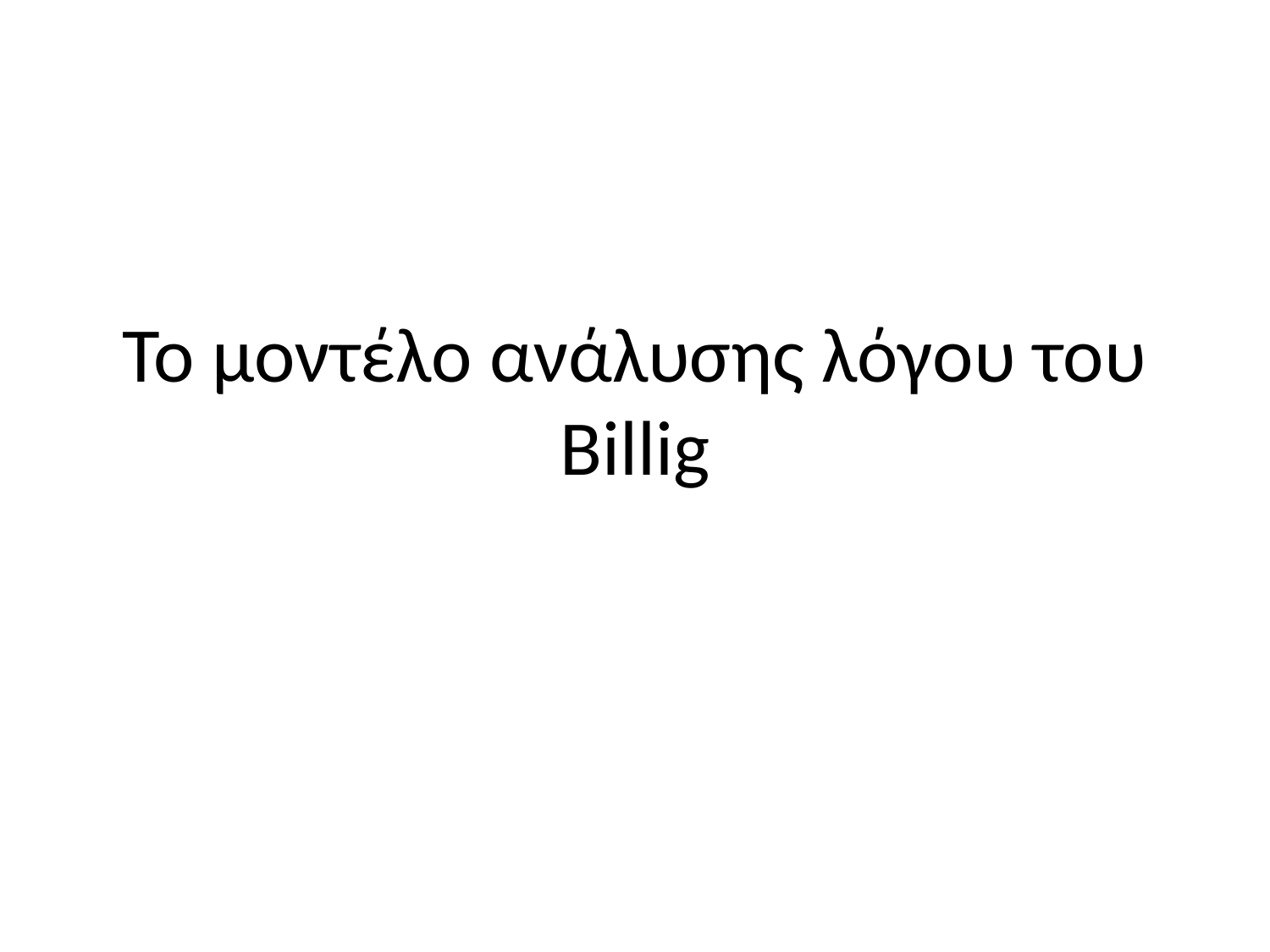

# Το μοντέλο ανάλυσης λόγου του Billig